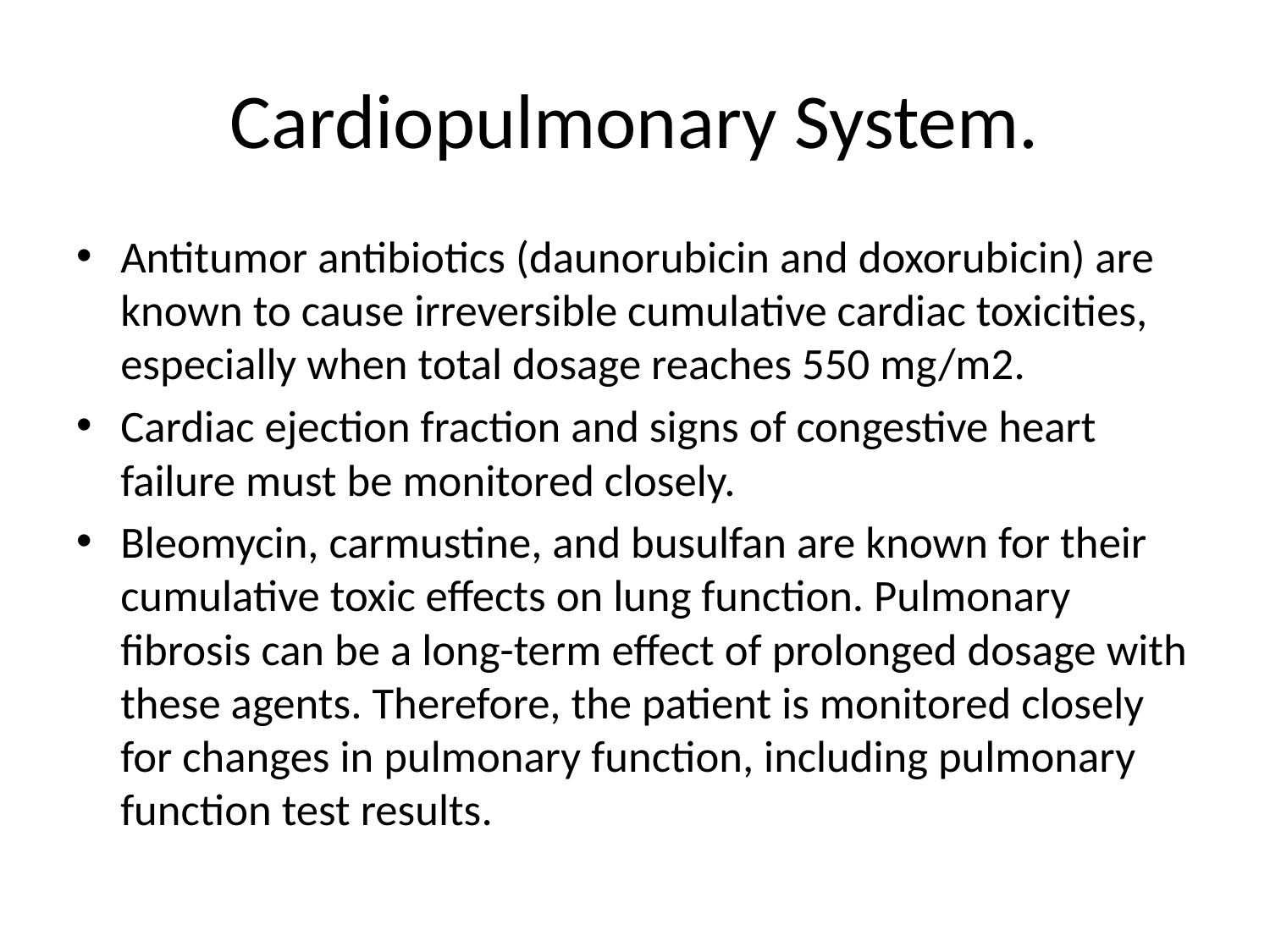

# Cardiopulmonary System.
Antitumor antibiotics (daunorubicin and doxorubicin) are known to cause irreversible cumulative cardiac toxicities, especially when total dosage reaches 550 mg/m2.
Cardiac ejection fraction and signs of congestive heart failure must be monitored closely.
Bleomycin, carmustine, and busulfan are known for their cumulative toxic effects on lung function. Pulmonary fibrosis can be a long-term effect of prolonged dosage with these agents. Therefore, the patient is monitored closely for changes in pulmonary function, including pulmonary function test results.